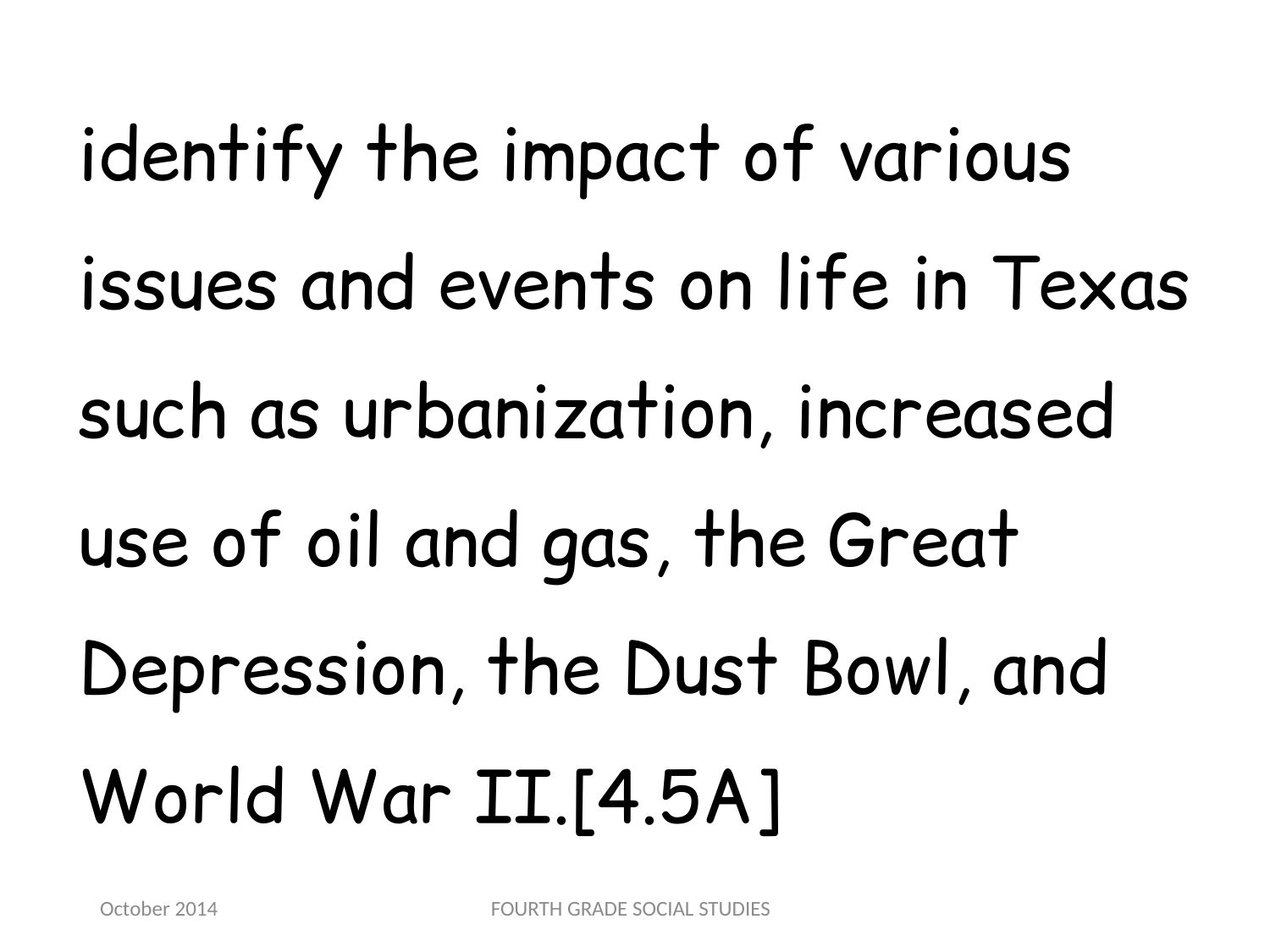

identify the impact of various issues and events on life in Texas such as urbanization, increased use of oil and gas, the Great Depression, the Dust Bowl, and World War II.[4.5A]
October 2014
FOURTH GRADE SOCIAL STUDIES